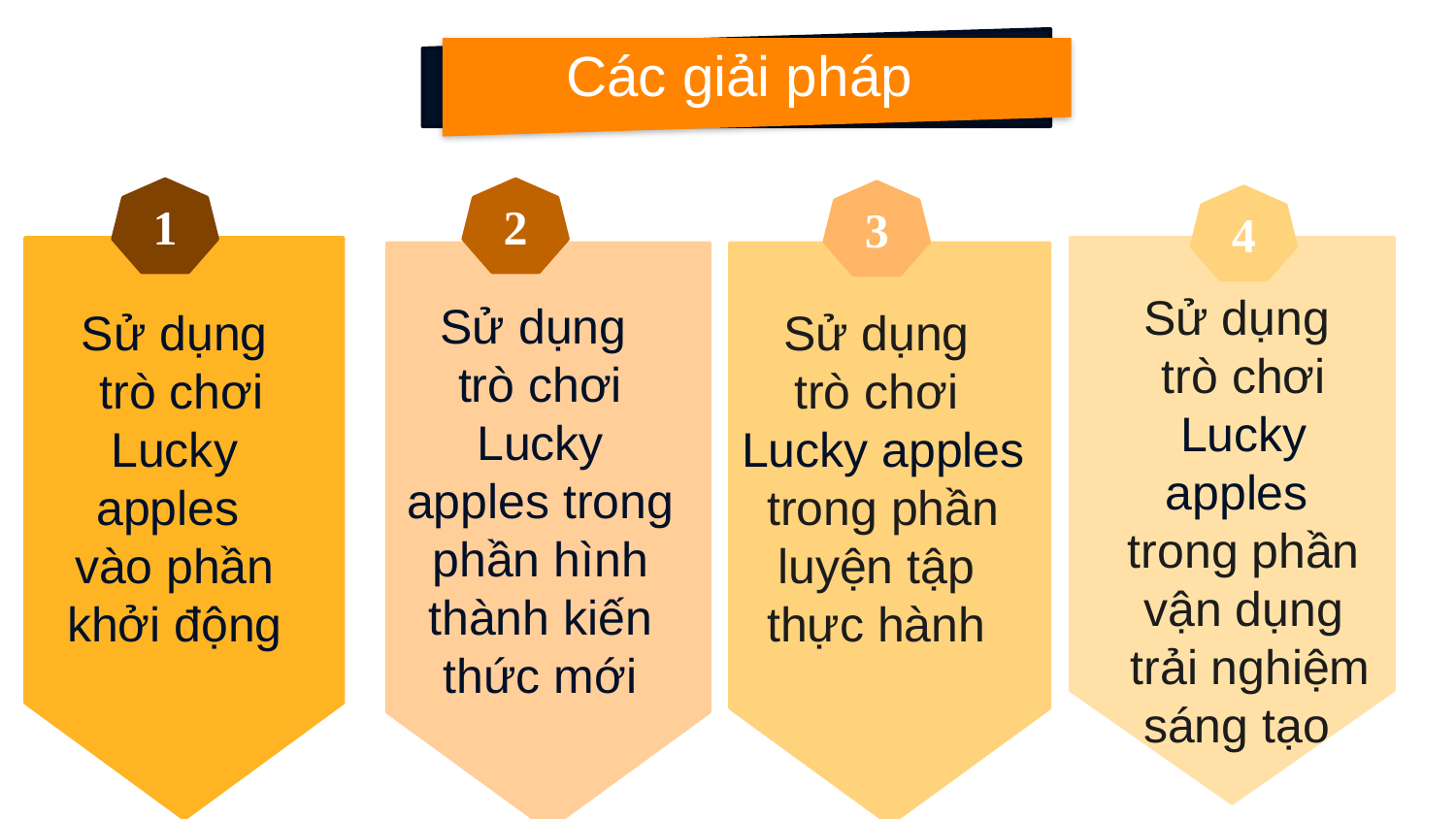

Các giải pháp
1
2
3
4

Sử dụng
trò chơi Lucky apples  trong phần vận dụng
 trải nghiệm sáng tạo
Sử dụng
trò chơi Lucky apples trong phần hình thành kiến thức mới
Sử dụng
 trò chơi Lucky apples
vào phần
khởi động

Sử dụng
trò chơi
Lucky apples
 trong phần
luyện tập
thực hành